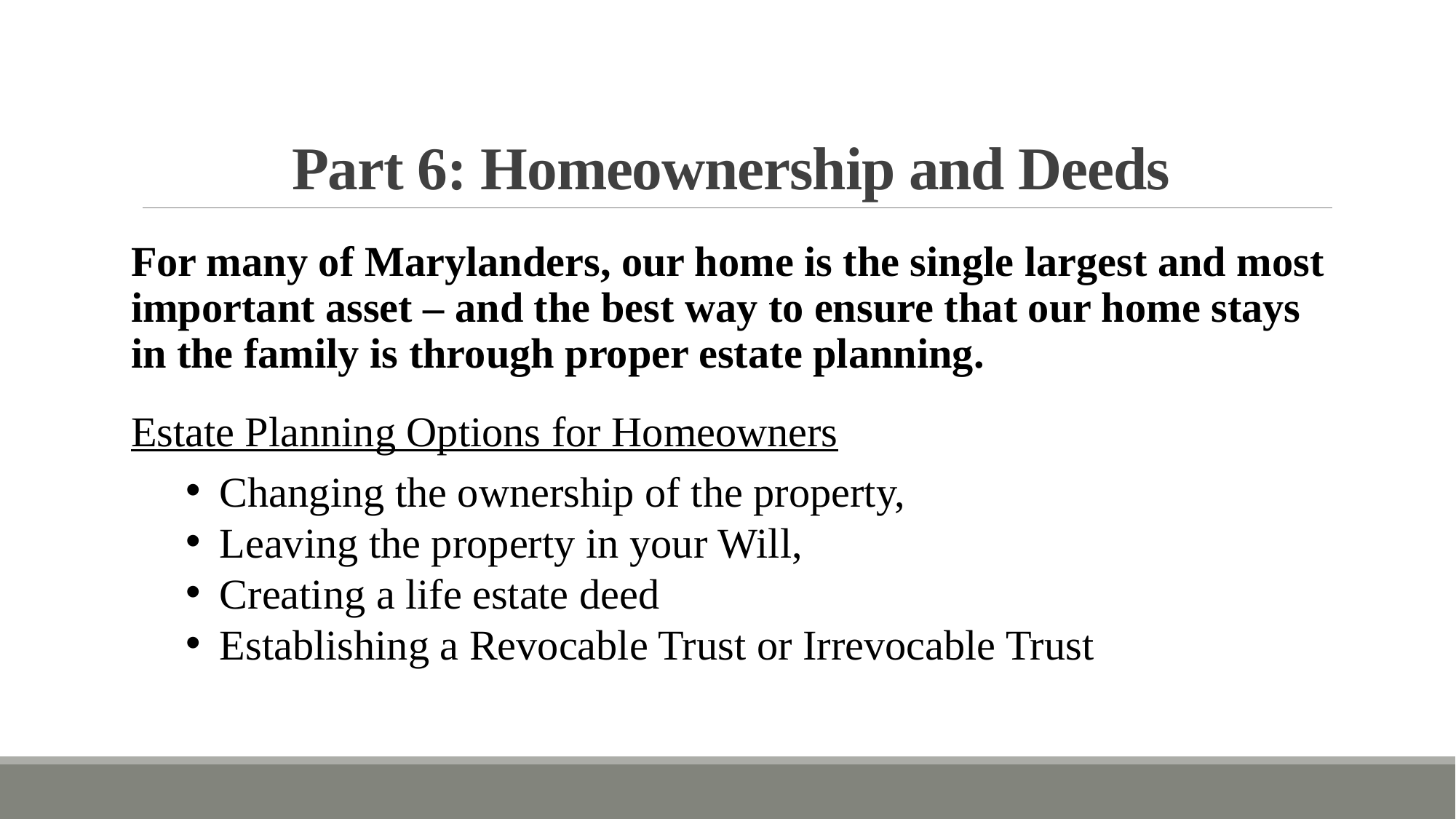

# Part 6: Homeownership and Deeds
For many of Marylanders, our home is the single largest and most important asset – and the best way to ensure that our home stays in the family is through proper estate planning.
Estate Planning Options for Homeowners
Changing the ownership of the property,
Leaving the property in your Will,
Creating a life estate deed
Establishing a Revocable Trust or Irrevocable Trust